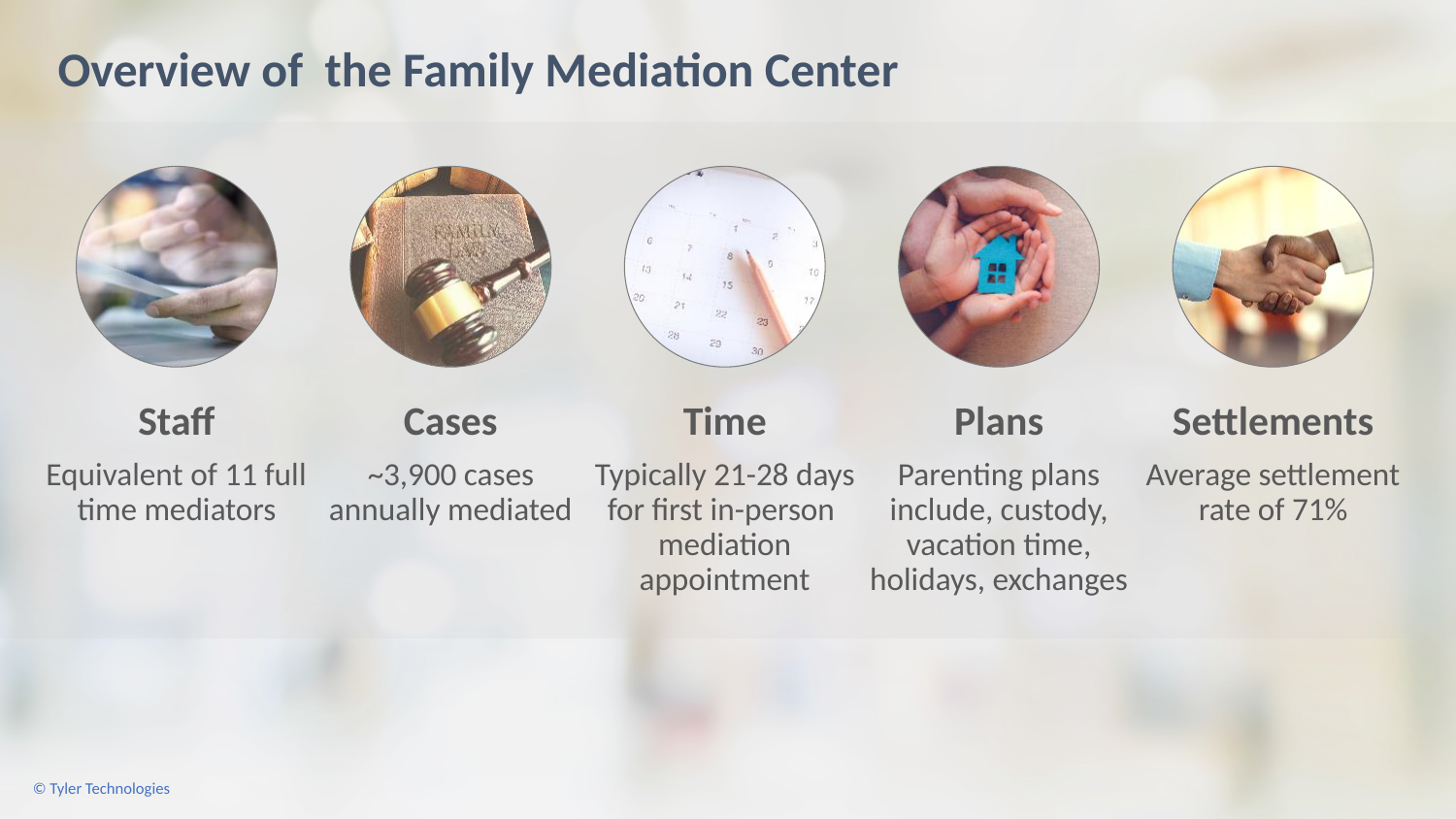

# Overview of  the Family Mediation Center

Staff
Equivalent of 11 full time mediators

Cases
~3,900 cases annually mediated

Time
Typically 21-28 days for first in-person  mediation appointment

Plans
Parenting plans include, custody, vacation time, holidays, exchanges

Settlements
Average settlement rate of 71%